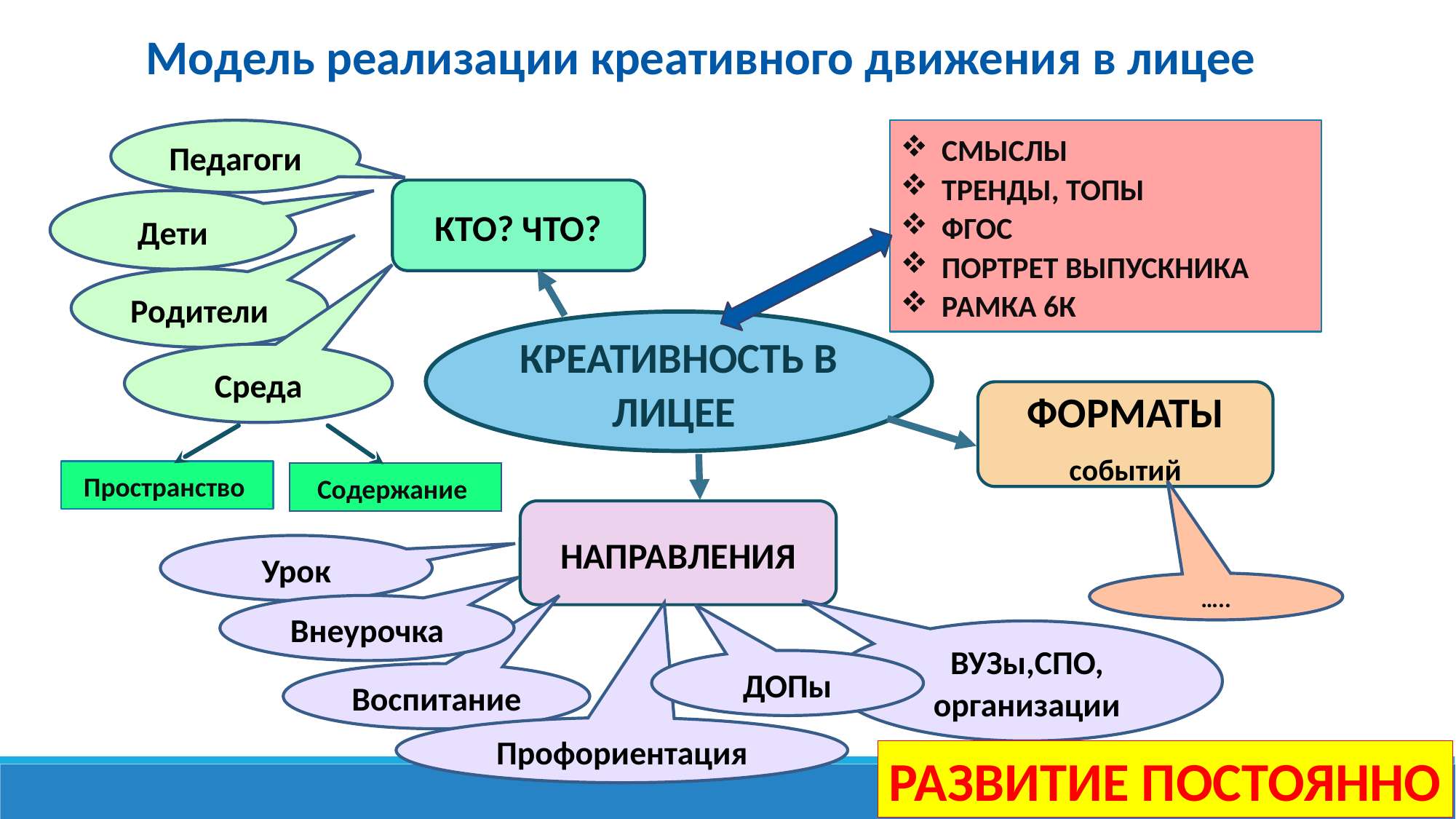

Модель реализации креативного движения в лицее
Педагоги
СМЫСЛЫ
ТРЕНДЫ, ТОПЫ
ФГОС
ПОРТРЕТ ВЫПУСКНИКА
РАМКА 6К
КТО? ЧТО?
Дети

Родители
КРЕАТИВНОСТЬ В ЛИЦЕЕ
Среда
ФОРМАТЫ
событий
Пространство
Содержание
НАПРАВЛЕНИЯ
Урок
…..
Внеурочка
ВУЗы,СПО, организации
ДОПы
Воспитание
Профориентация
РАЗВИТИЕ ПОСТОЯННО